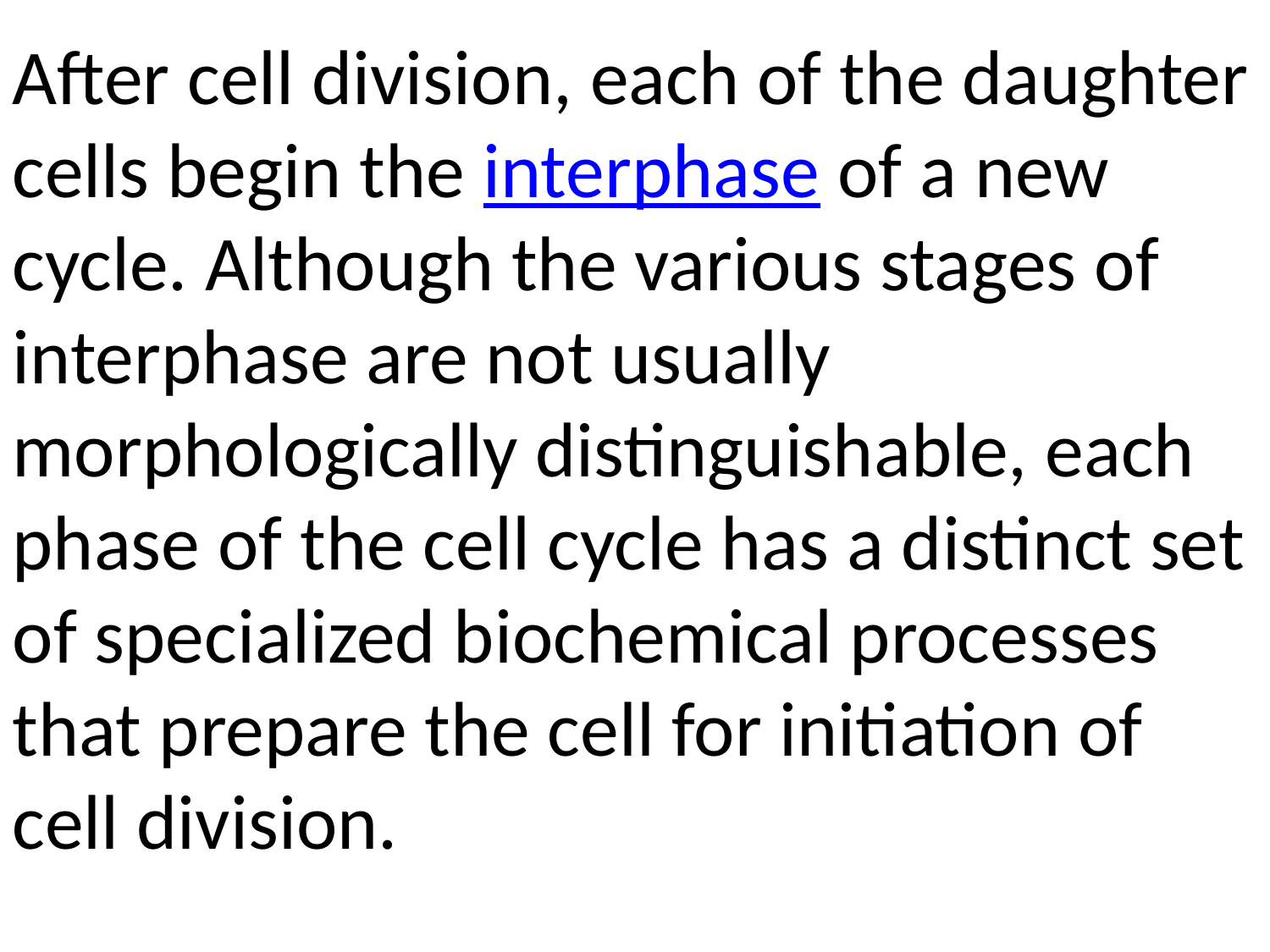

After cell division, each of the daughter cells begin the interphase of a new cycle. Although the various stages of interphase are not usually morphologically distinguishable, each phase of the cell cycle has a distinct set of specialized biochemical processes that prepare the cell for initiation of cell division.